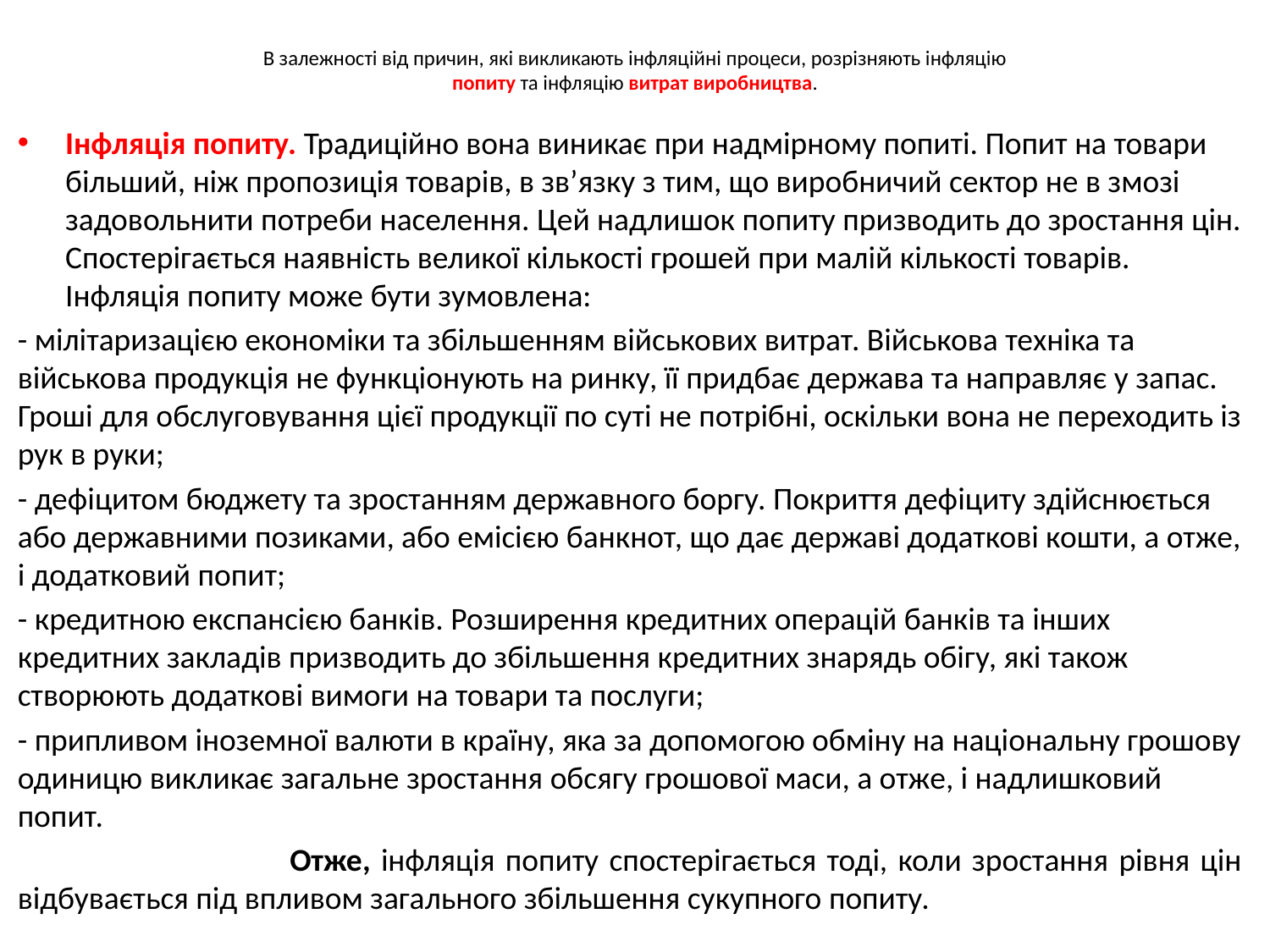

# В залежності від причин, які викликають інфляційні процеси, розрізняють інфляцію попиту та інфляцію витрат виробництва.
Інфляція попиту. Традиційно вона виникає при надмірному попиті. Попит на товари більший, ніж пропозиція товарів, в зв’язку з тим, що виробничий сектор не в змозі задовольнити потреби населення. Цей надлишок попиту призводить до зростання цін. Спостерігається наявність великої кількості грошей при малій кількості товарів. Інфляція попиту може бути зумовлена:
- мілітаризацією економіки та збільшенням військових витрат. Військова техніка та військова продукція не функціонують на ринку, її придбає держава та направляє у запас. Гроші для обслуговування цієї продукції по суті не потрібні, оскільки вона не переходить із рук в руки;
- дефіцитом бюджету та зростанням державного боргу. Покриття дефіциту здійснюється або державними позиками, або емісією банкнот, що дає державі додаткові кошти, а отже, і додатковий попит;
- кредитною експансією банків. Розширення кредитних операцій банків та інших кредитних закладів призводить до збільшення кредитних знарядь обігу, які також створюють додаткові вимоги на товари та послуги;
- припливом іноземної валюти в країну, яка за допомогою обміну на національну грошову одиницю викликає загальне зростання обсягу грошової маси, а отже, і надлишковий попит.
                          Отже, інфляція попиту спостерігається тоді, коли зростання рівня цін відбувається під впливом загального збільшення сукупного попиту.